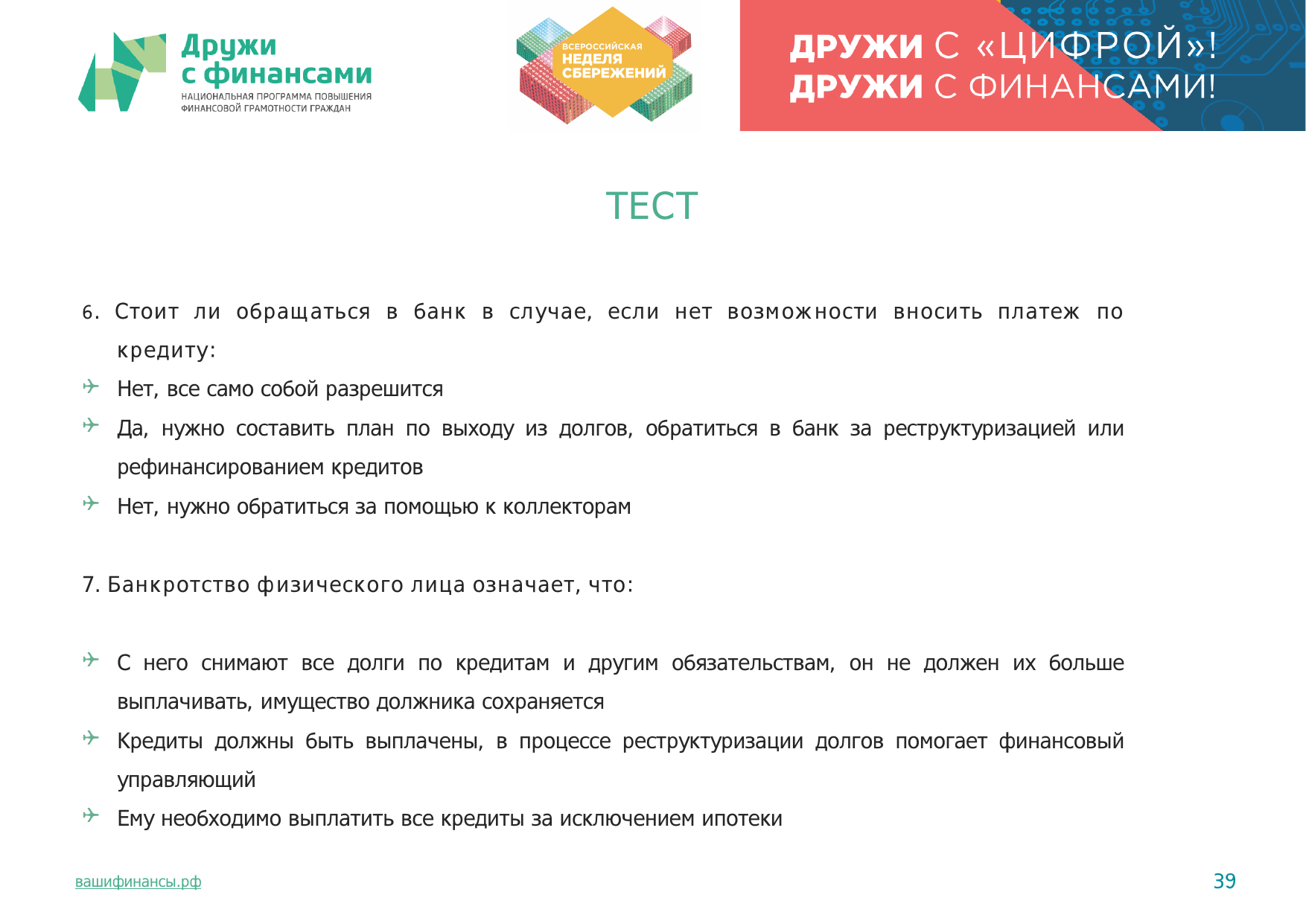

ТЕСТ
6. Стоит ли обращаться в банк в случае, если нет возможности вносить платеж по кредиту:
Нет, все само собой разрешится
Да, нужно составить план по выходу из долгов, обратиться в банк за реструктуризацией или рефинансированием кредитов
Нет, нужно обратиться за помощью к коллекторам

7. Банкротство физического лица означает, что:

С него снимают все долги по кредитам и другим обязательствам, он не должен их больше выплачивать, имущество должника сохраняется
Кредиты должны быть выплачены, в процессе реструктуризации долгов помогает финансовый управляющий
Ему необходимо выплатить все кредиты за исключением ипотеки
39